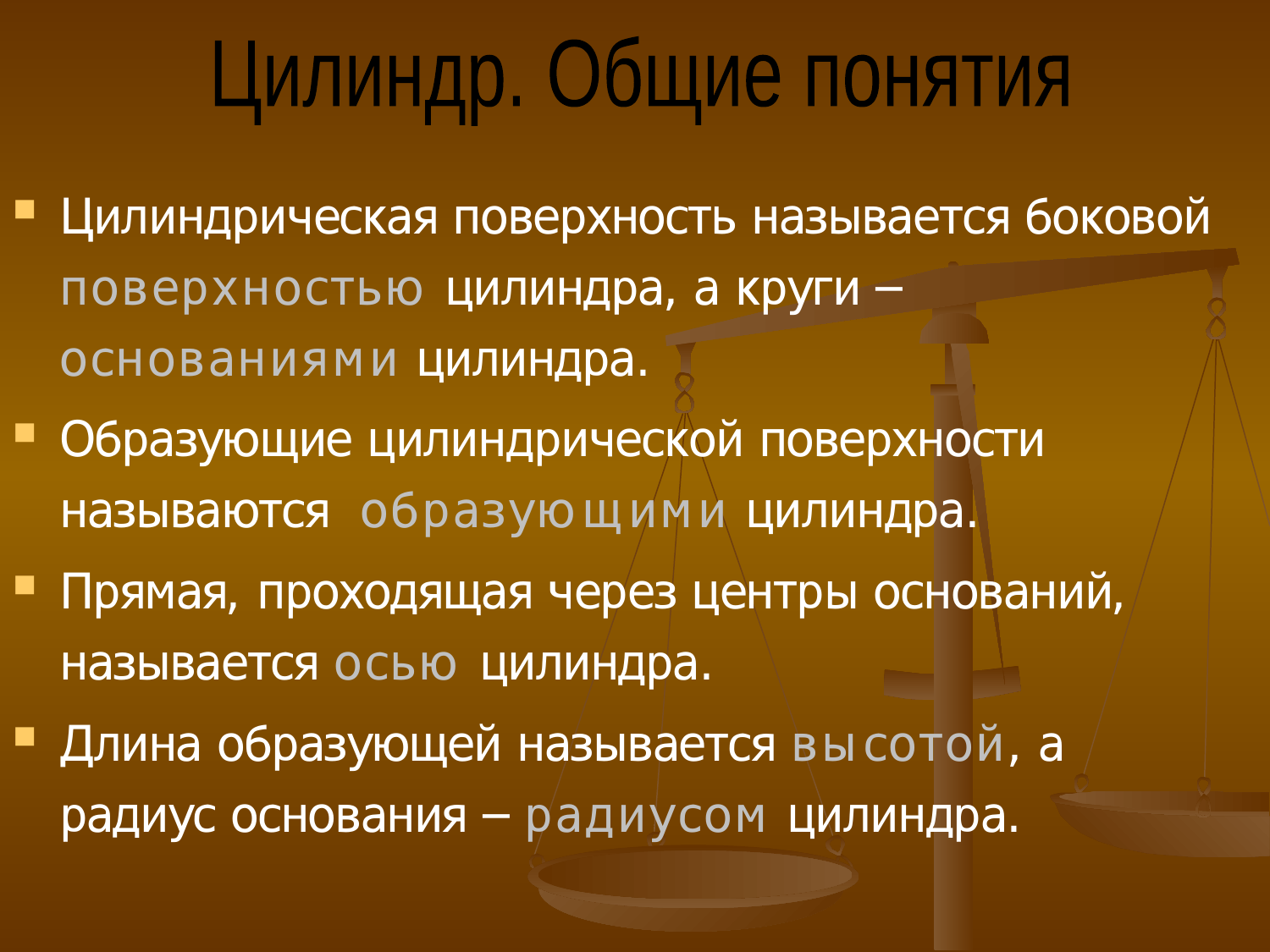

Цилиндр. Общие понятия
Цилиндрическая поверхность называется боковой поверхностью цилиндра, а круги – основаниями цилиндра.
Образующие цилиндрической поверхности называются  образующими цилиндра.
Прямая, проходящая через центры оснований, называется осью цилиндра.
Длина образующей называется высотой, а радиус основания – радиусом цилиндра.